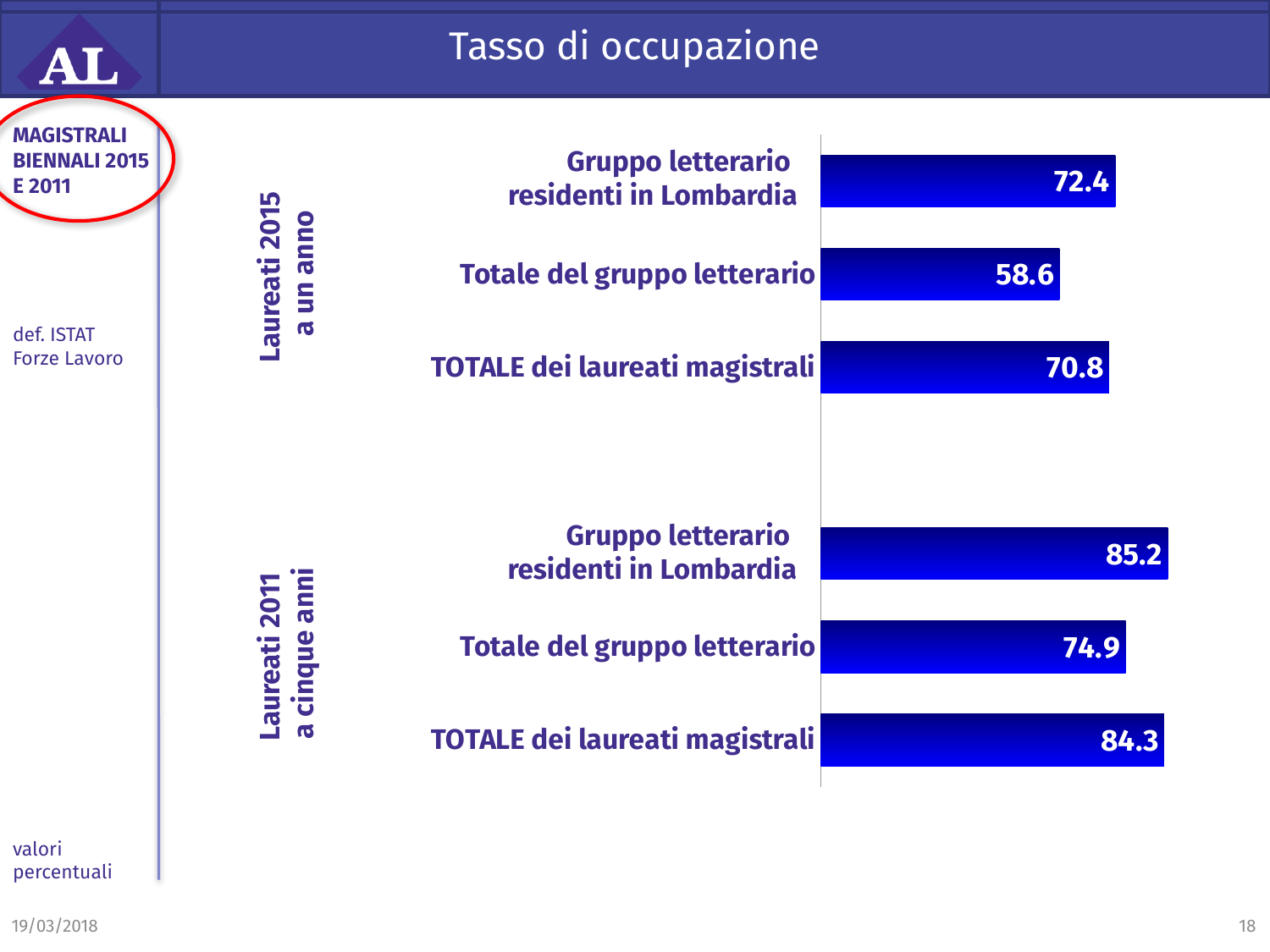

# Tasso di occupazione

MAGISTRALI biennali 2015 E 2011

### Chart

| Category | lavorano |
|---|---|
| TOTALE dei laureati magistrali | 84.33051810111736 |
| Totale del gruppo letterario | 74.91010508160954 |
|  | 85.2289381638337 |
|  | None |
| TOTALE dei laureati magistrali | 70.80831573659472 |
| Totale del gruppo letterario | 58.61837887401212 |
Gruppo letterario
residenti in Lombardia
Laureati 2015
a un anno
def. ISTAT Forze Lavoro

Gruppo letterario
residenti in Lombardia
Laureati 2011
a cinque anni
valori percentuali
19/03/2018
18